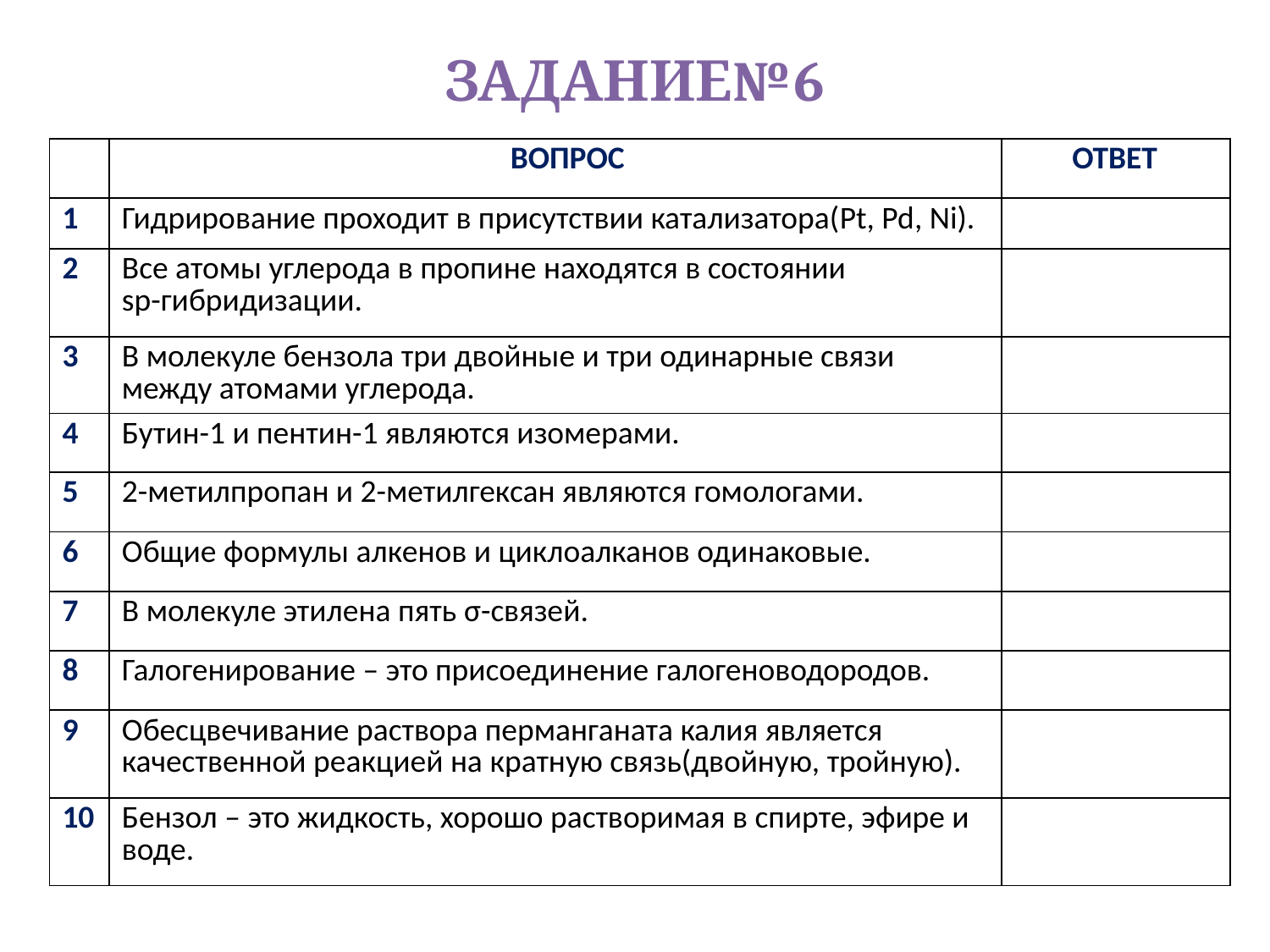

# ЗАДАНИЕ№6
|  | ВОПРОС | ОТВЕТ |
| --- | --- | --- |
| 1 | Гидрирование проходит в присутствии катализатора(Pt, Pd, Ni). |  |
| 2 | Все атомы углерода в пропине находятся в состоянии sp-гибридизации. |  |
| 3 | В молекуле бензола три двойные и три одинарные связи между атомами углерода. |  |
| 4 | Бутин-1 и пентин-1 являются изомерами. |  |
| 5 | 2-метилпропан и 2-метилгексан являются гомологами. |  |
| 6 | Общие формулы алкенов и циклоалканов одинаковые. |  |
| 7 | В молекуле этилена пять σ-связей. |  |
| 8 | Галогенирование – это присоединение галогеноводородов. |  |
| 9 | Обесцвечивание раствора перманганата калия является качественной реакцией на кратную связь(двойную, тройную). |  |
| 10 | Бензол – это жидкость, хорошо растворимая в спирте, эфире и воде. |  |